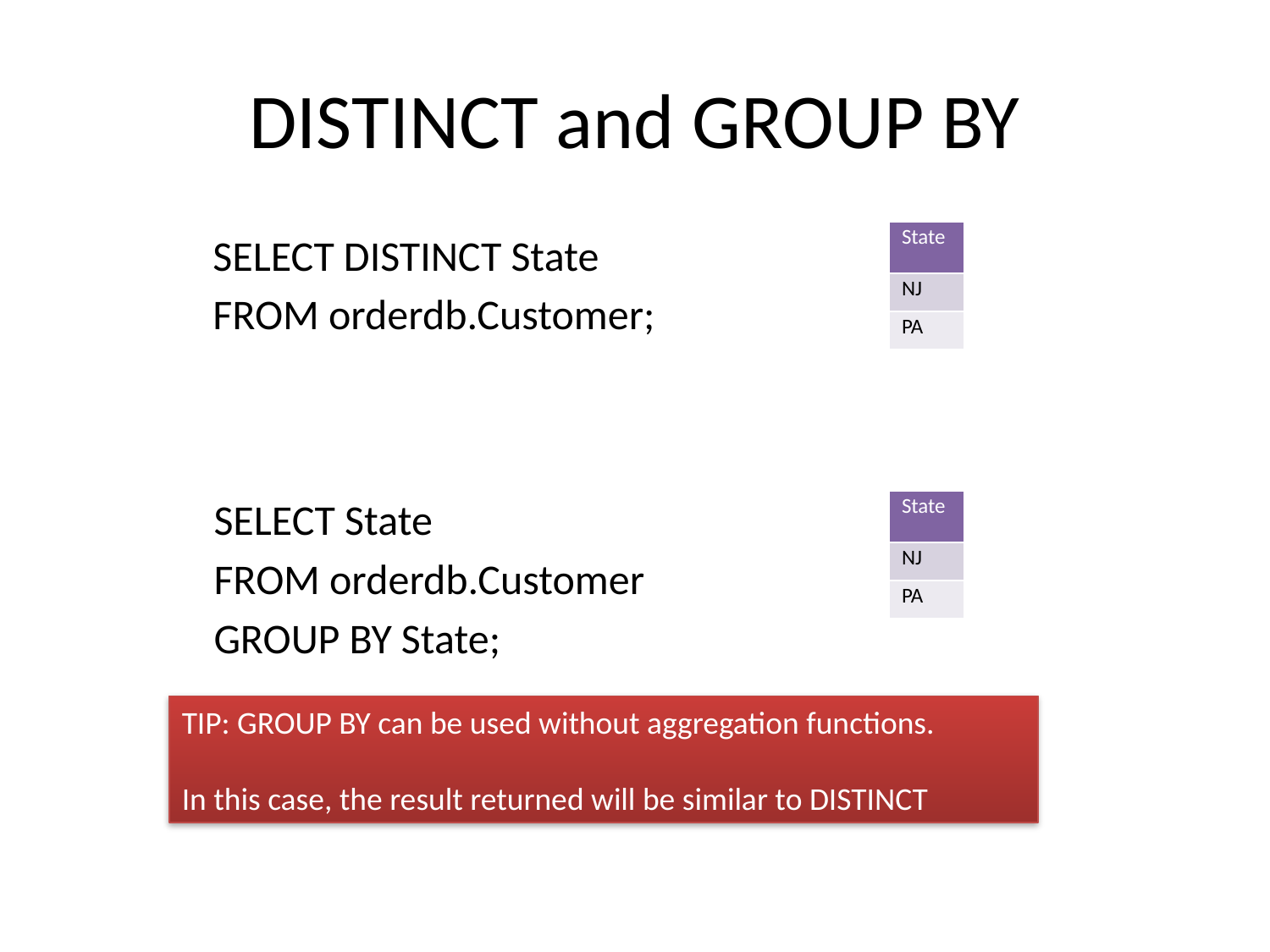

# DISTINCT and GROUP BY
SELECT DISTINCT State
FROM orderdb.Customer;
| State |
| --- |
| NJ |
| PA |
SELECT State
FROM orderdb.Customer
GROUP BY State;
| State |
| --- |
| NJ |
| PA |
TIP: GROUP BY can be used without aggregation functions.

In this case, the result returned will be similar to DISTINCT